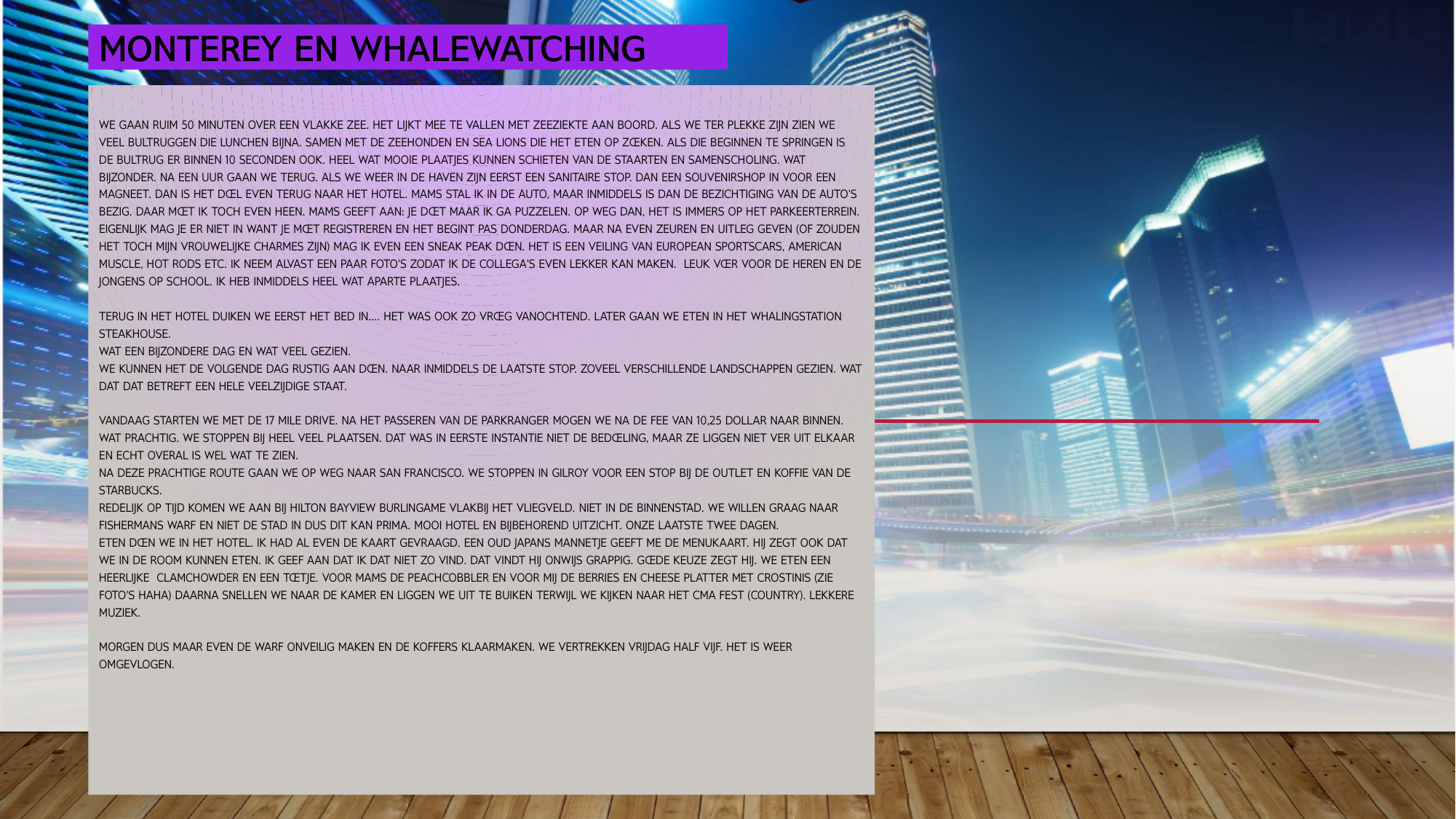

# Monterey en whalewatching
We gaan ruim 50 minuten over een vlakke zee. Het lijkt mee te vallen met zeeziekte aan boord. Als we ter plekke zijn zien we veel bultruggen die lunchen bijna. Samen met de zeehonden en sea lions die het eten op zoeken. Als die beginnen te springen is de bultrug er binnen 10 seconden ook. Heel wat mooie plaatjes kunnen schieten van de staarten en samenscholing. Wat bijzonder. Na een uur gaan we terug. Als we weer in de haven zijn eerst een sanitaire stop. Dan een souvenirshop in voor een magneet. Dan is het doel even terug naar het hotel. Mams stal ik in de auto, maar inmiddels is dan de bezichtiging van de auto's bezig. Daar moet ik toch even heen. Mams geeft aan: je doet maar ik ga puzzelen. Op weg dan, het is immers op het parkeerterrein. Eigenlijk mag je er niet in want je moet registreren en het begint pas donderdag. Maar na even zeuren en uitleg geven (of zouden het toch mijn vrouwelijke charmes zijn) mag ik even een sneak peak doen. Het is een veiling van European sportscars, american muscle, Hot Rods etc. Ik neem alvast een paar foto's zodat ik de collega's even lekker kan maken.  Leuk voer voor de heren en de jongens op school. Ik heb inmiddels heel wat aparte plaatjes.
Terug in het hotel duiken we eerst het bed in.... Het was ook zo vroeg vanochtend. Later gaan we eten in het whalingstation Steakhouse.
Wat een bijzondere dag en wat veel gezien.
We kunnen het de volgende dag rustig aan doen. Naar inmiddels de laatste stop. Zoveel verschillende landschappen gezien. Wat dat dat betreft een hele veelzijdige staat.
Vandaag starten we met de 17 mile drive. Na het passeren van de parkranger mogen we na de fee van 10,25 dollar naar binnen. Wat prachtig. We stoppen bij heel veel plaatsen. Dat was in eerste instantie niet de bedoeling, maar ze liggen niet ver uit elkaar en echt overal is wel wat te zien.
Na deze prachtige route gaan we op weg naar San Francisco. We stoppen in Gilroy voor een stop bij de outlet en koffie van de Starbucks.
Redelijk op tijd komen we aan bij Hilton Bayview Burlingame vlakbij het vliegveld. Niet in de binnenstad. We willen graag naar Fishermans Warf en niet de stad in dus dit kan prima. Mooi hotel en bijbehorend uitzicht. Onze laatste twee dagen.
Eten doen we in het hotel. Ik had al even de kaart gevraagd. Een oud Japans mannetje geeft me de menukaart. Hij zegt ook dat we in de room kunnen eten. Ik geef aan dat ik dat niet zo vind. Dat vindt hij onwijs grappig. Goede keuze zegt hij. We eten een heerlijke  clamchowder en een toetje. Voor mams de peachcobbler en voor mij de berries en cheese platter met crostinis (zie foto's haha) daarna snellen we naar de kamer en liggen we uit te buiken terwijl we kijken naar het CMA fest (country). Lekkere muziek.
Morgen dus maar even de Warf onveilig maken en de koffers klaarmaken. We vertrekken vrijdag half vijf. Het is weer omgevlogen.